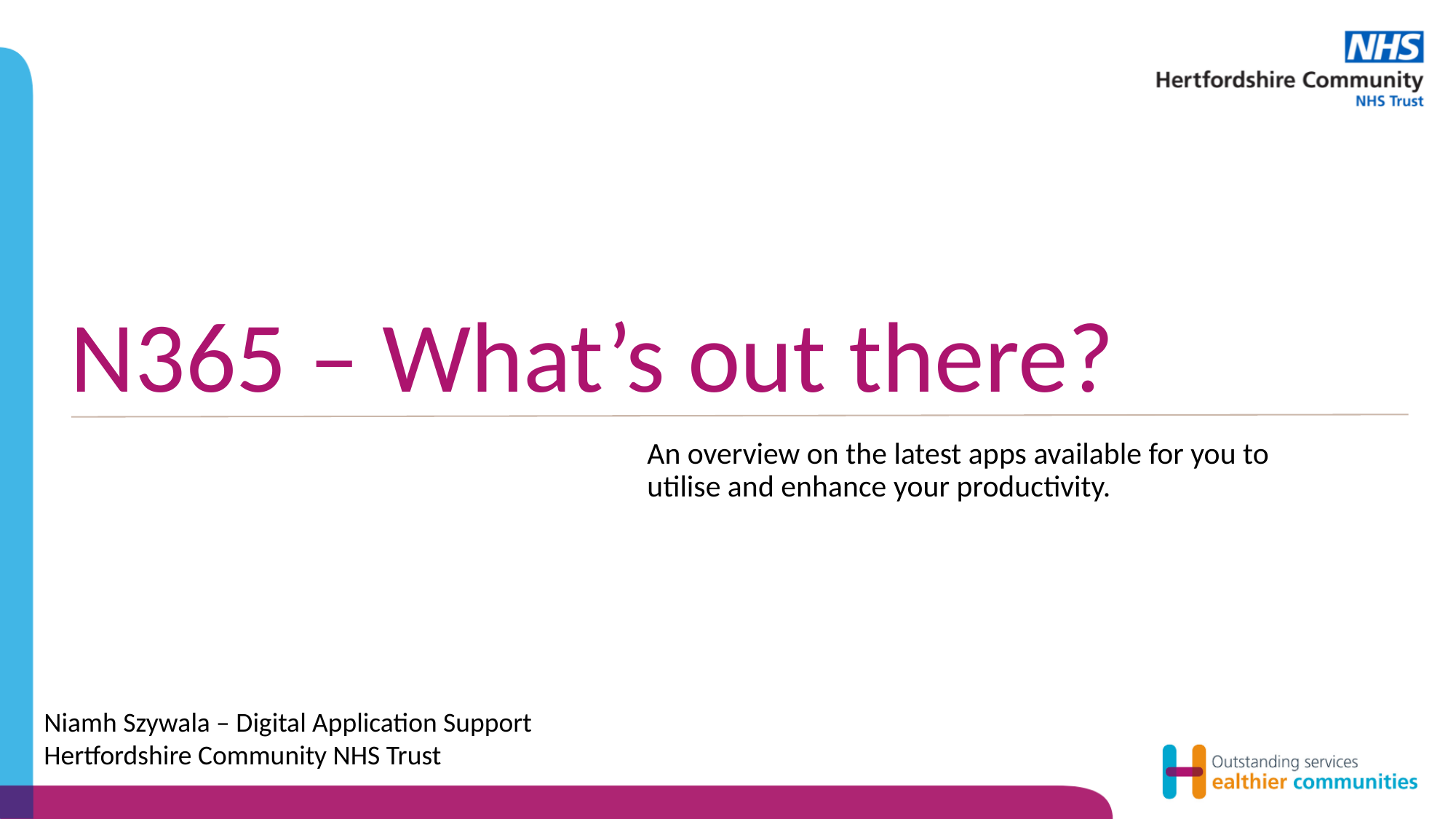

# N365 – What’s out there?
An overview on the latest apps available for you to utilise and enhance your productivity.
Niamh Szywala – Digital Application Support
Hertfordshire Community NHS Trust